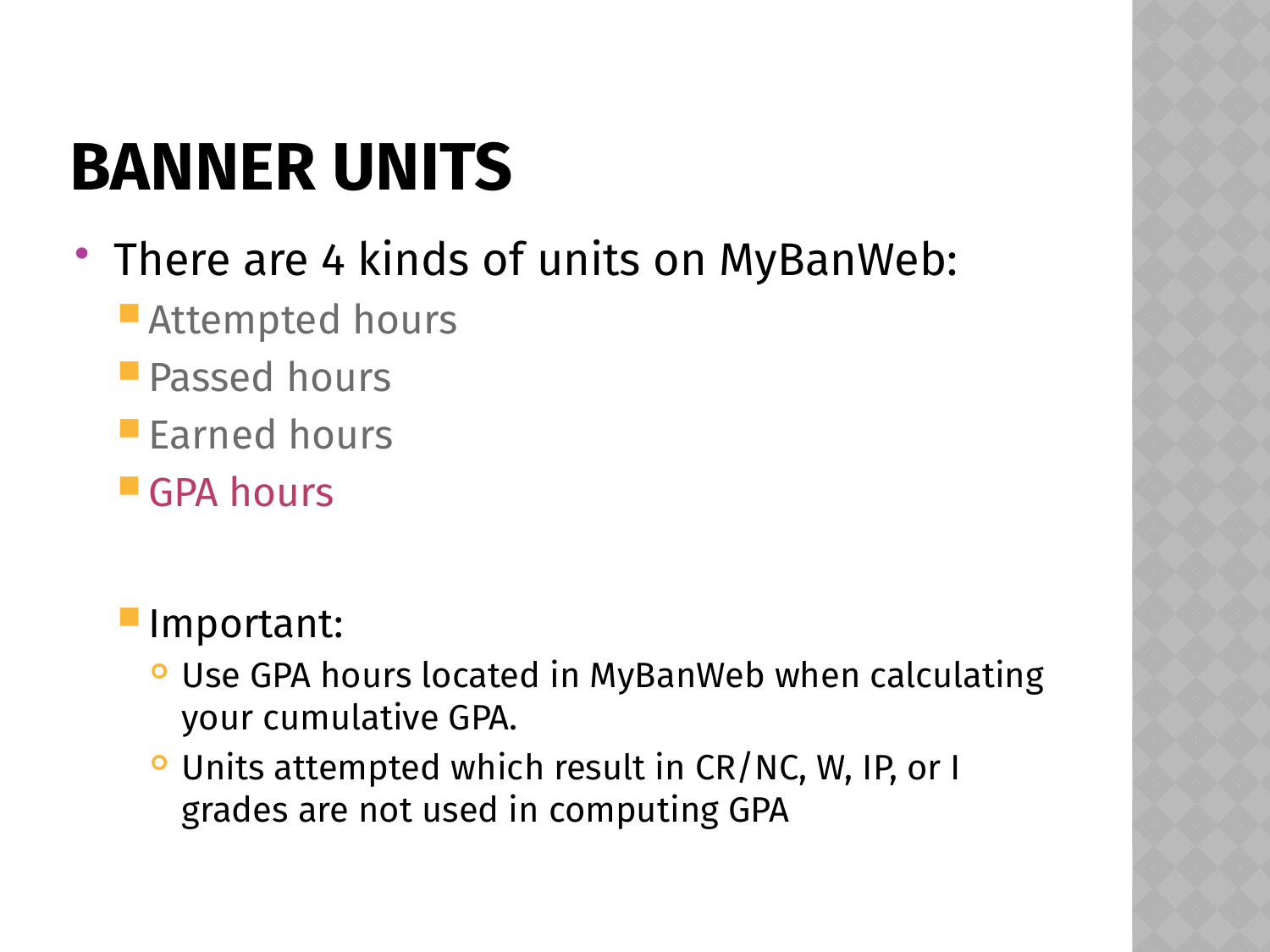

# Banner units
There are 4 kinds of units on MyBanWeb:
Attempted hours
Passed hours
Earned hours
GPA hours

Important:
Use GPA hours located in MyBanWeb when calculating your cumulative GPA.
Units attempted which result in CR/NC, W, IP, or I grades are not used in computing GPA